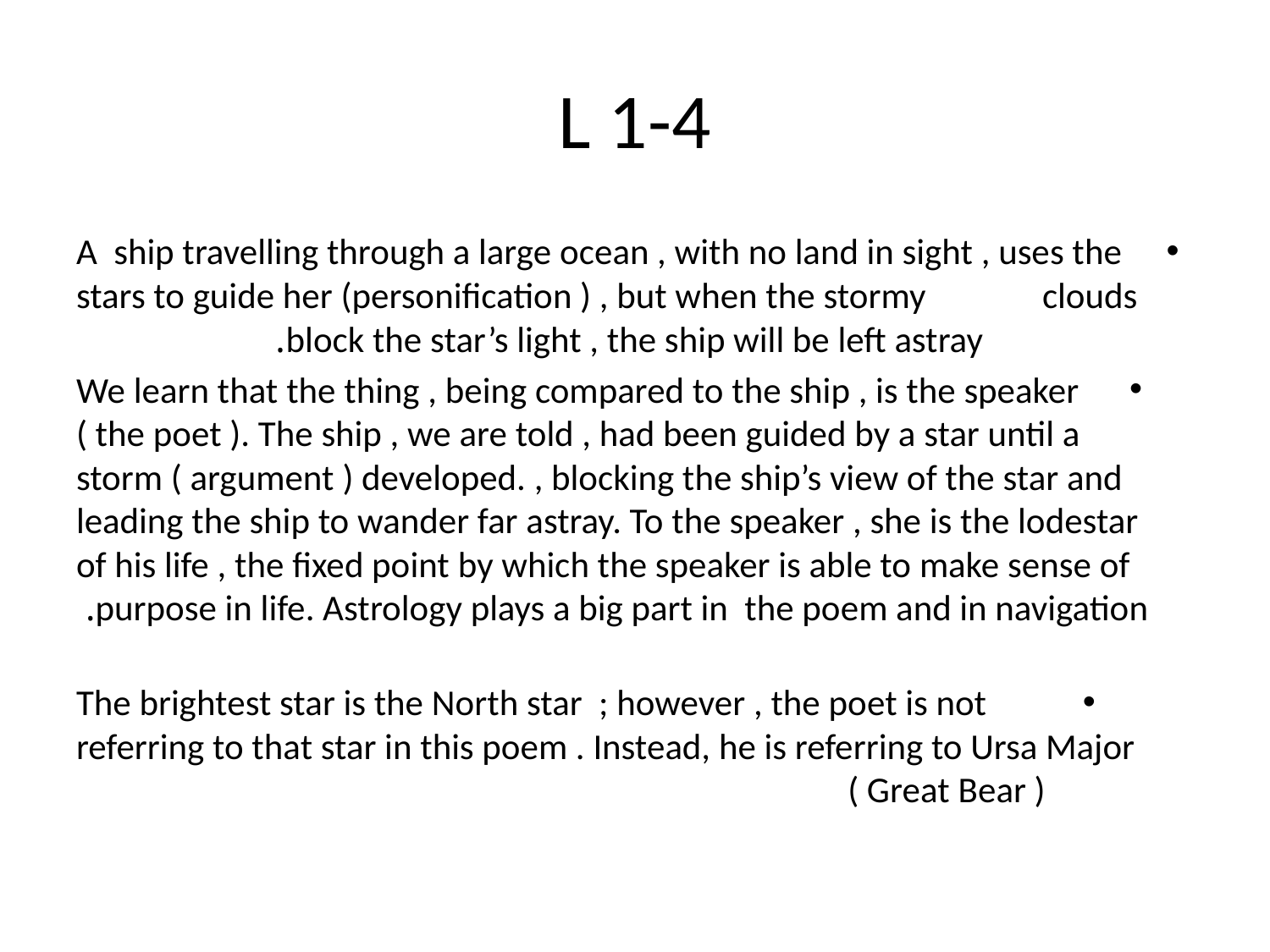

# L 1-4
A  ship travelling through a large ocean , with no land in sight , uses the stars to guide her (personification ) , but when the stormy              clouds block the star’s light , the ship will be left astray.
We learn that the thing , being compared to the ship , is the speaker ( the poet ). The ship , we are told , had been guided by a star until a storm ( argument ) developed. , blocking the ship’s view of the star and leading the ship to wander far astray. To the speaker , she is the lodestar of his life , the fixed point by which the speaker is able to make sense of purpose in life. Astrology plays a big part in  the poem and in navigation.
    The brightest star is the North star  ; however , the poet is not referring to that star in this poem . Instead, he is referring to Ursa Major ( Great Bear )